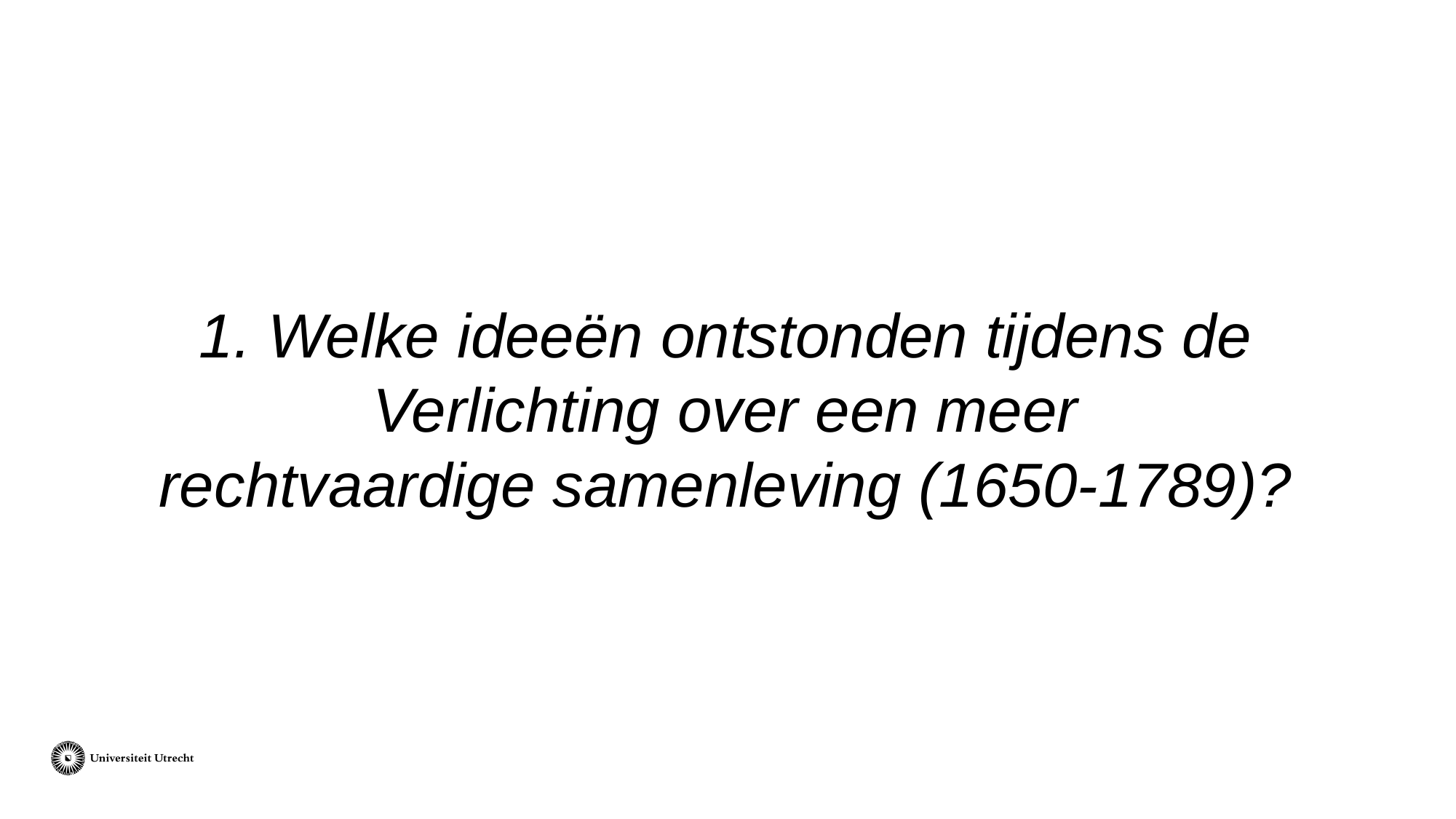

# 1. Welke ideeën ontstonden tijdens de Verlichting over een meer rechtvaardige samenleving (1650-1789)?